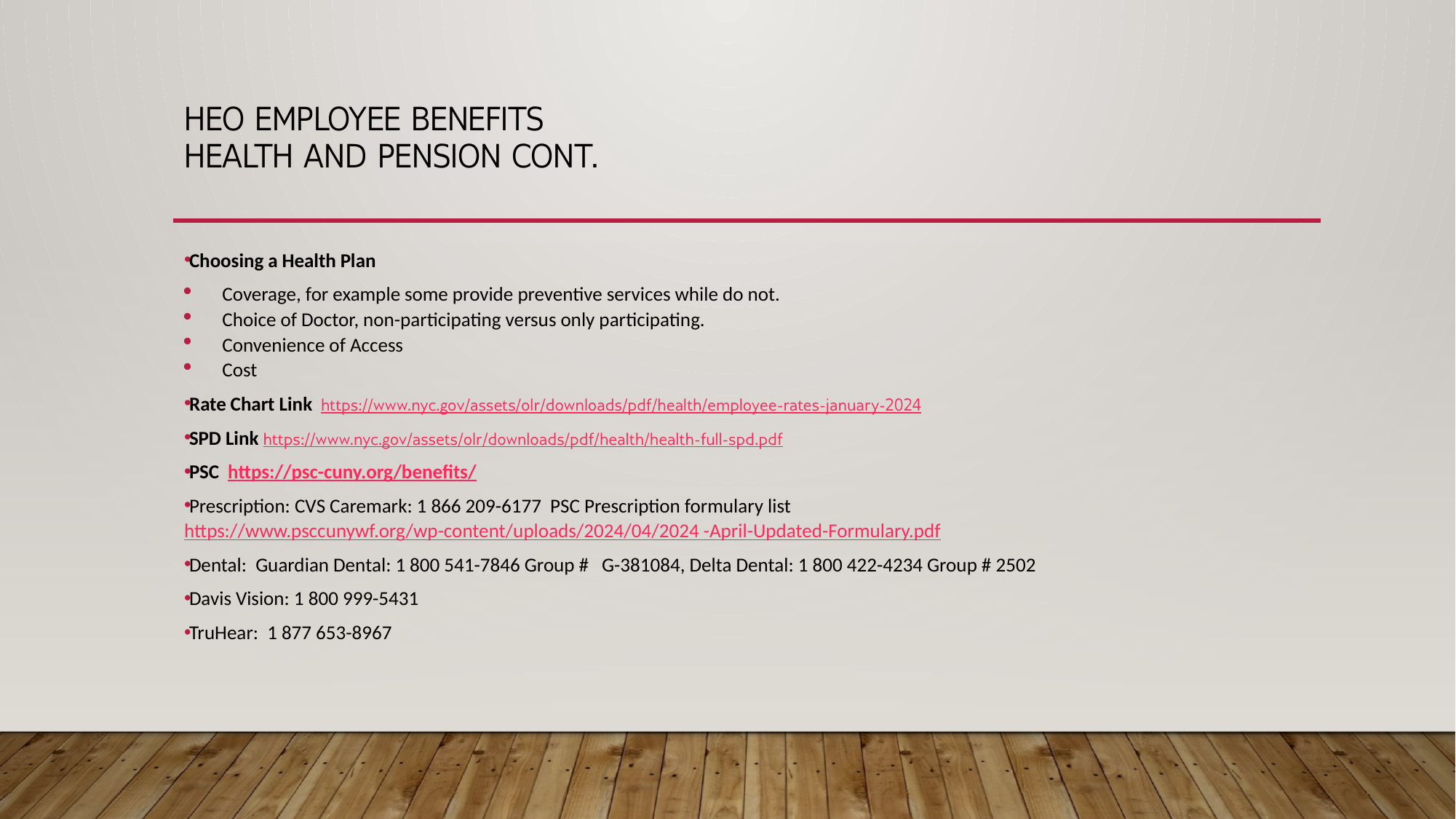

# Heo employee benefits Health and pension cont.
Choosing a Health Plan
Coverage, for example some provide preventive services while do not.
Choice of Doctor, non-participating versus only participating.
Convenience of Access
Cost
Rate Chart Link  https://www.nyc.gov/assets/olr/downloads/pdf/health/employee-rates-january-2024
SPD Link https://www.nyc.gov/assets/olr/downloads/pdf/health/health-full-spd.pdf
PSC  https://psc-cuny.org/benefits/
Prescription: CVS Caremark: 1 866 209-6177  PSC Prescription formulary list https://www.psccunywf.org/wp-content/uploads/2024/04/2024 -April-Updated-Formulary.pdf
Dental:  Guardian Dental: 1 800 541-7846 Group #   G-381084, Delta Dental: 1 800 422-4234 Group # 2502
Davis Vision: 1 800 999-5431
TruHear:  1 877 653-8967